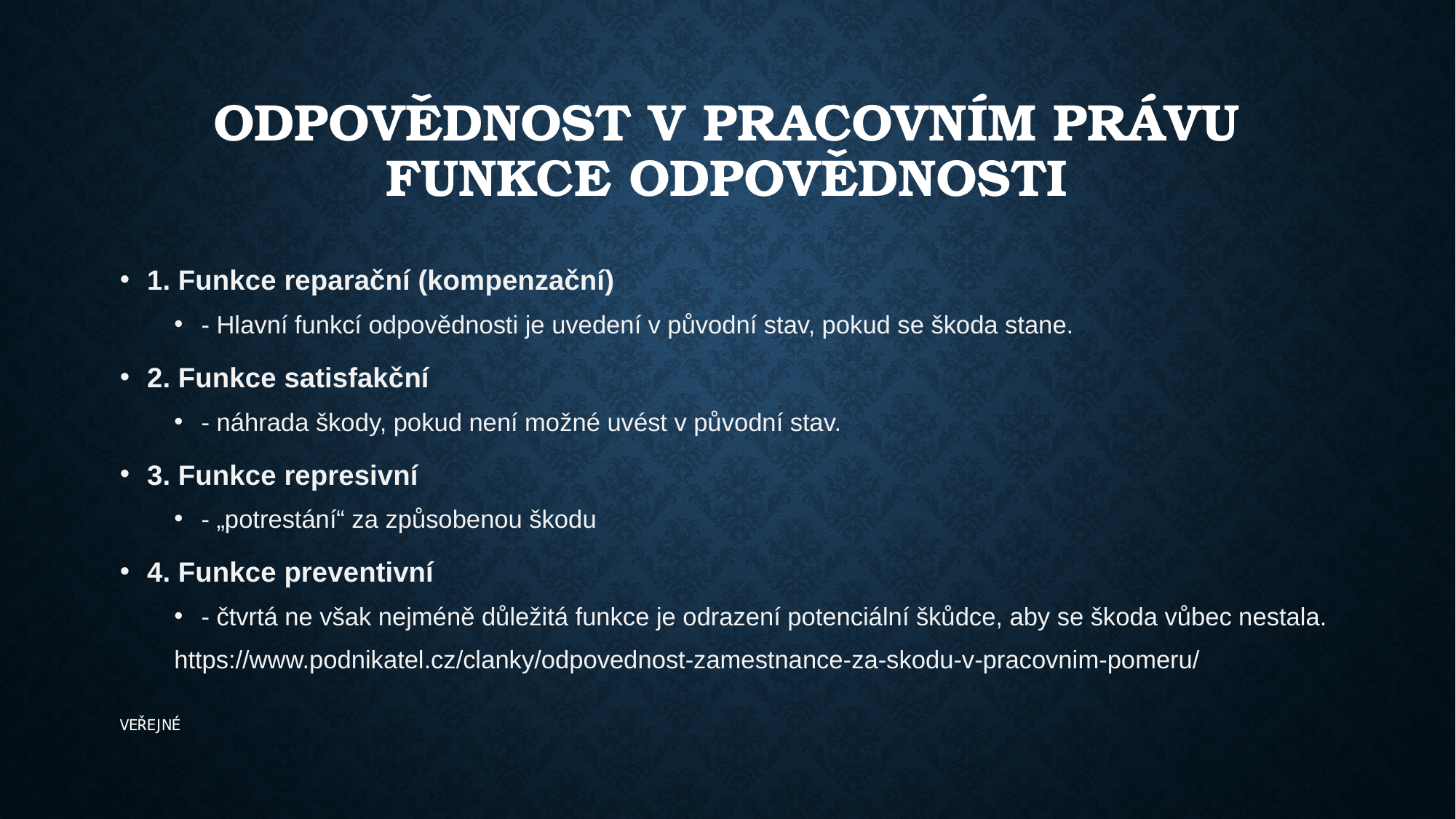

# Odpovědnost v pracovním právu Funkce odpovědnosti
1. Funkce reparační (kompenzační)
- Hlavní funkcí odpovědnosti je uvedení v původní stav, pokud se škoda stane.
2. Funkce satisfakční
- náhrada škody, pokud není možné uvést v původní stav.
3. Funkce represivní
- „potrestání“ za způsobenou škodu
4. Funkce preventivní
- čtvrtá ne však nejméně důležitá funkce je odrazení potenciální škůdce, aby se škoda vůbec nestala.
https://www.podnikatel.cz/clanky/odpovednost-zamestnance-za-skodu-v-pracovnim-pomeru/

​﻿VEŘEJNÉ﻿​